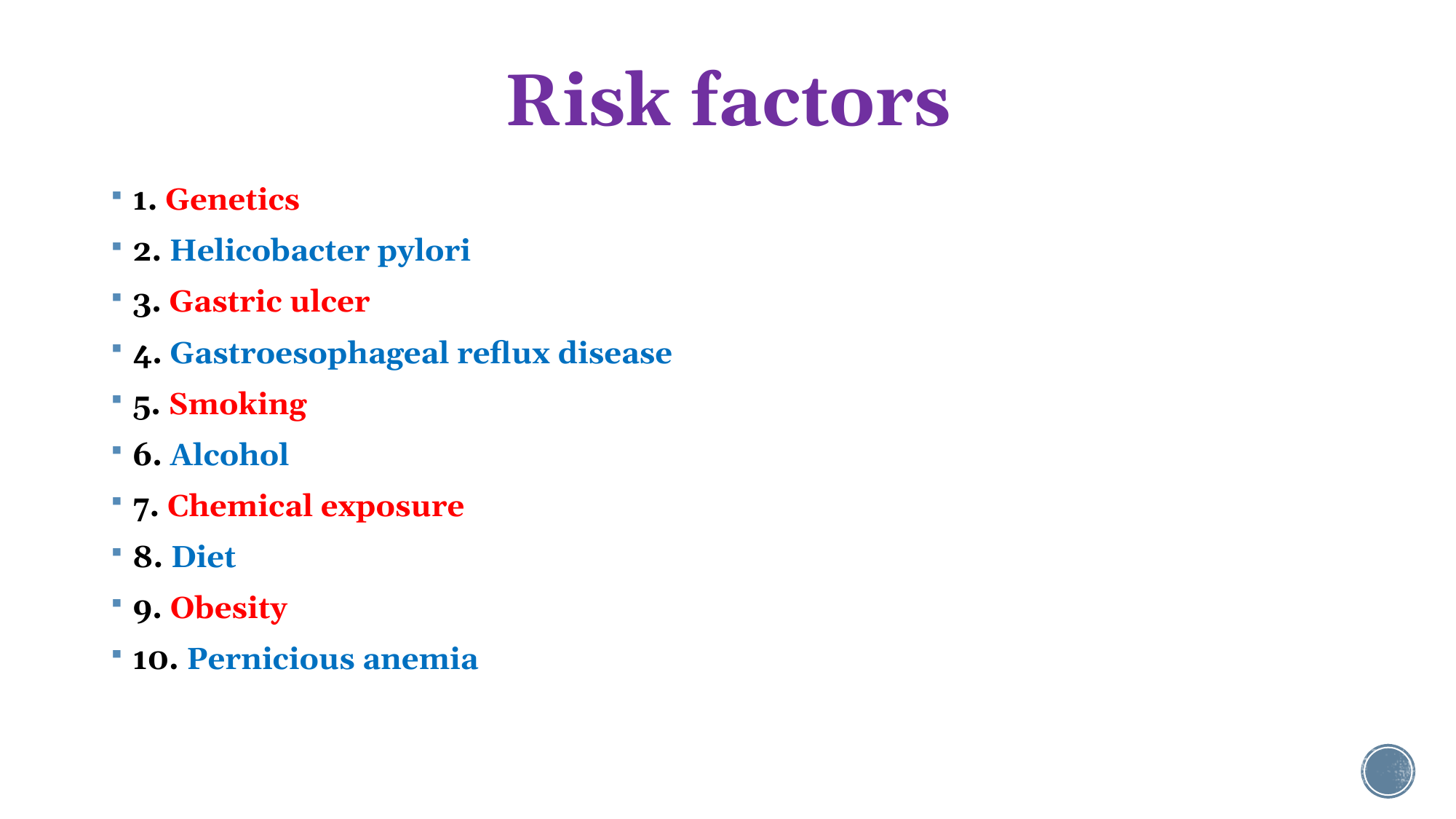

# Risk factors
1. Genetics
2. Helicobacter pylori
3. Gastric ulcer
4. Gastroesophageal reflux disease
5. Smoking
6. Alcohol
7. Chemical exposure
8. Diet
9. Obesity
10. Pernicious anemia